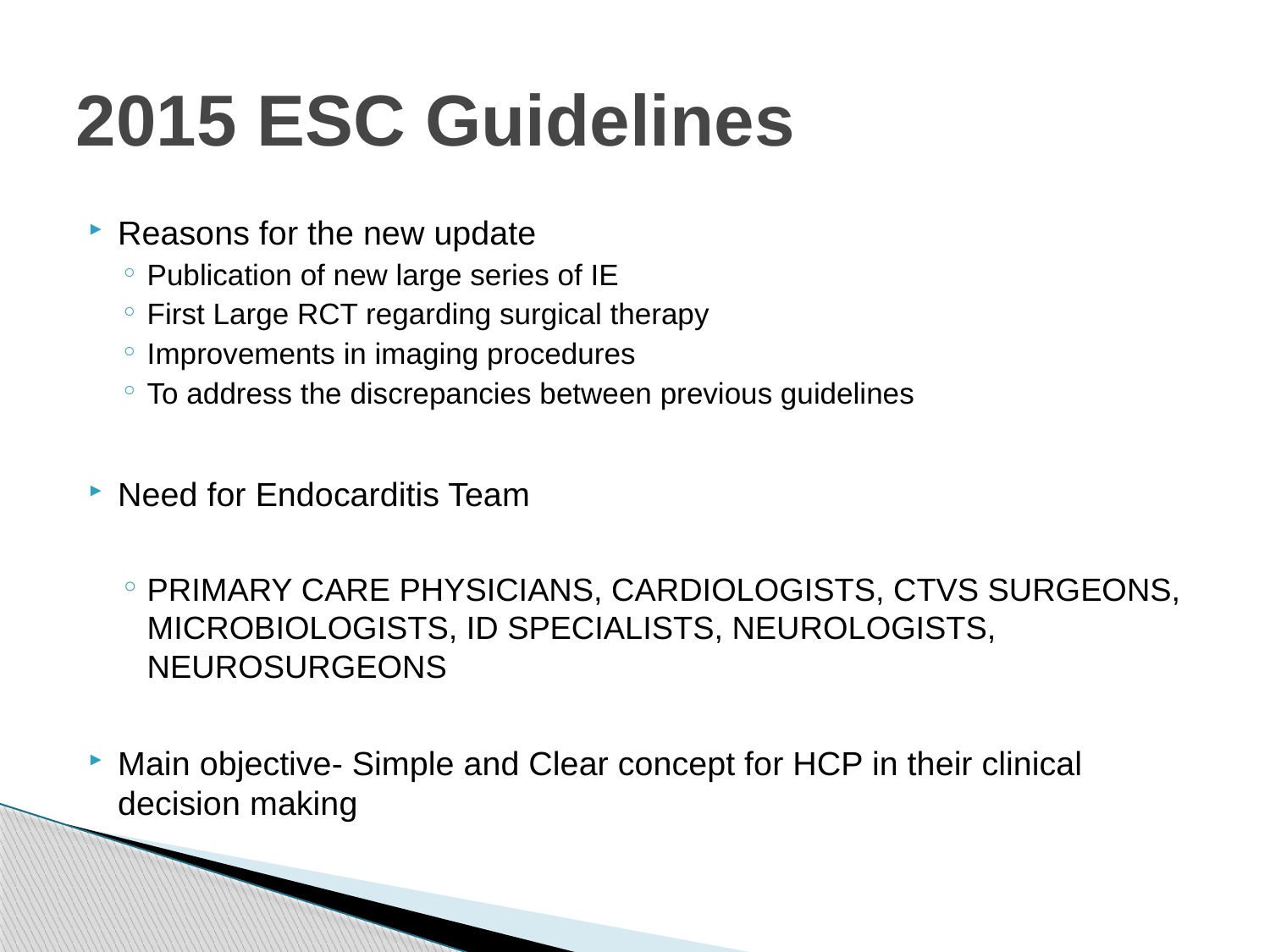

# 2015 ESC Guidelines
Reasons for the new update
Publication of new large series of IE
First Large RCT regarding surgical therapy
Improvements in imaging procedures
To address the discrepancies between previous guidelines

Need for Endocarditis Team

PRIMARY CARE PHYSICIANS, CARDIOLOGISTS, CTVS SURGEONS, MICROBIOLOGISTS, ID SPECIALISTS, NEUROLOGISTS, NEUROSURGEONS

Main objective- Simple and Clear concept for HCP in their clinical decision making